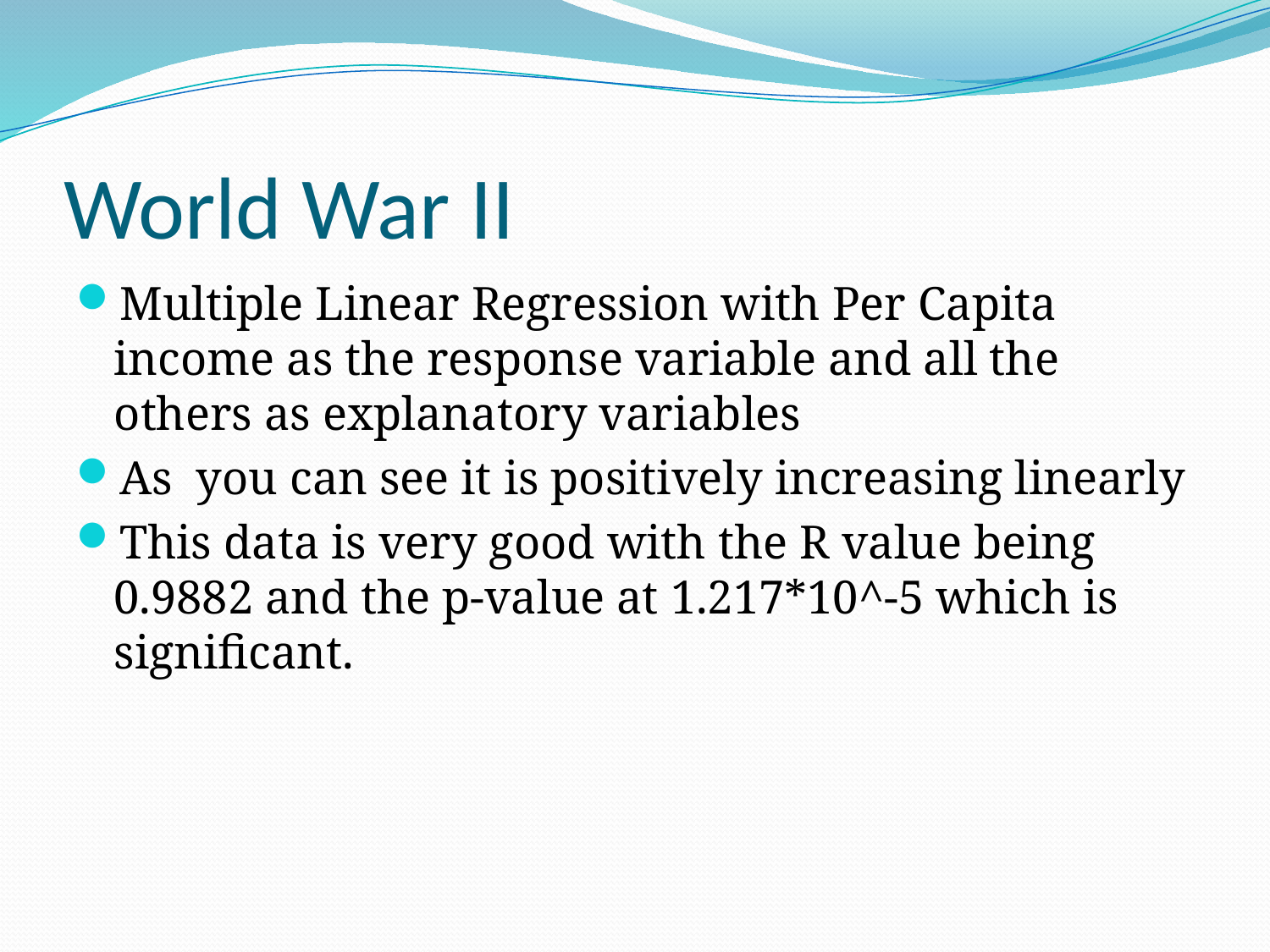

# World War II
Multiple Linear Regression with Per Capita income as the response variable and all the others as explanatory variables
As  you can see it is positively increasing linearly
This data is very good with the R value being 0.9882 and the p-value at 1.217*10^-5 which is significant.